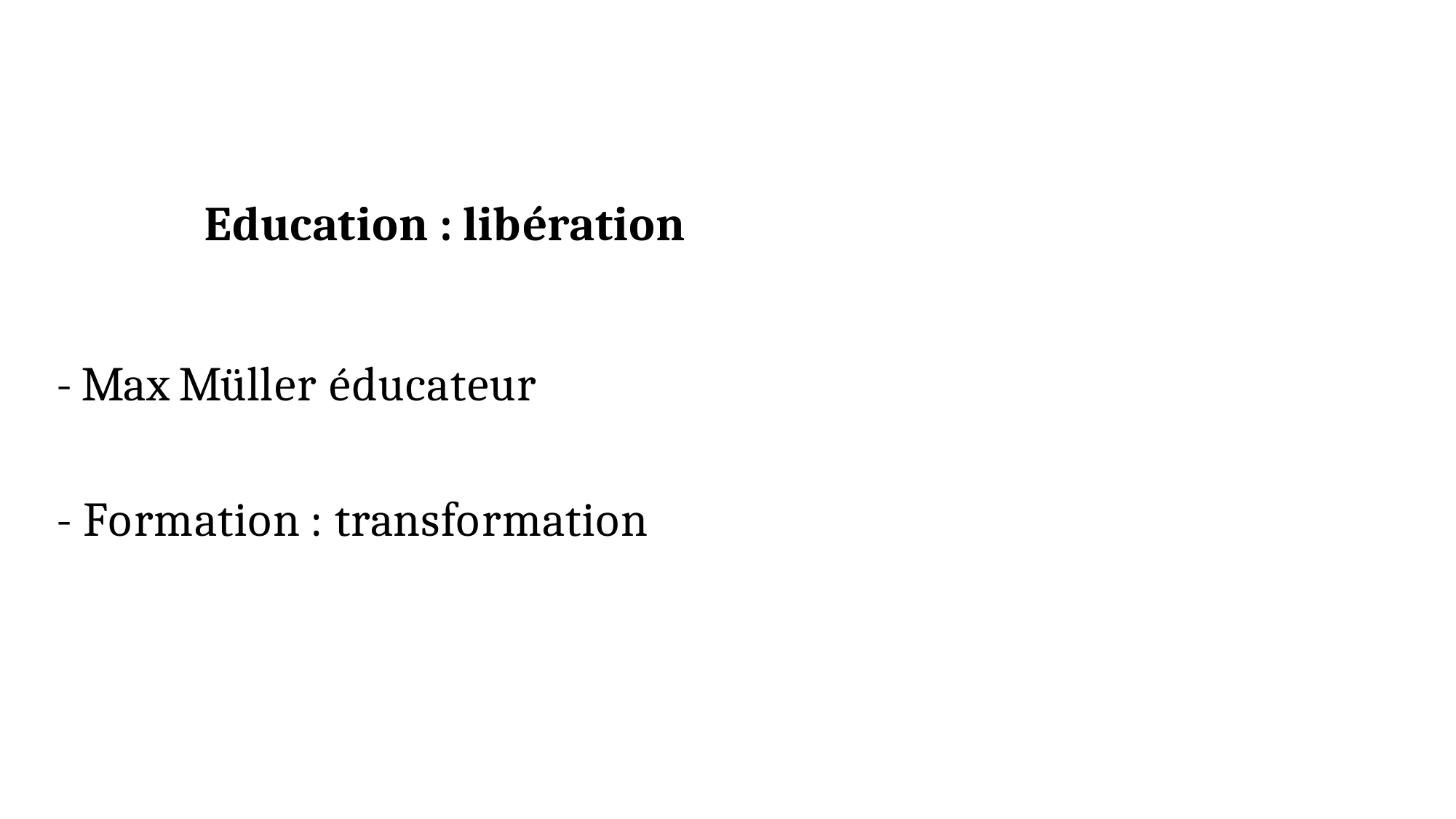

Education : libération

- Max Müller éducateur

- Formation : transformation